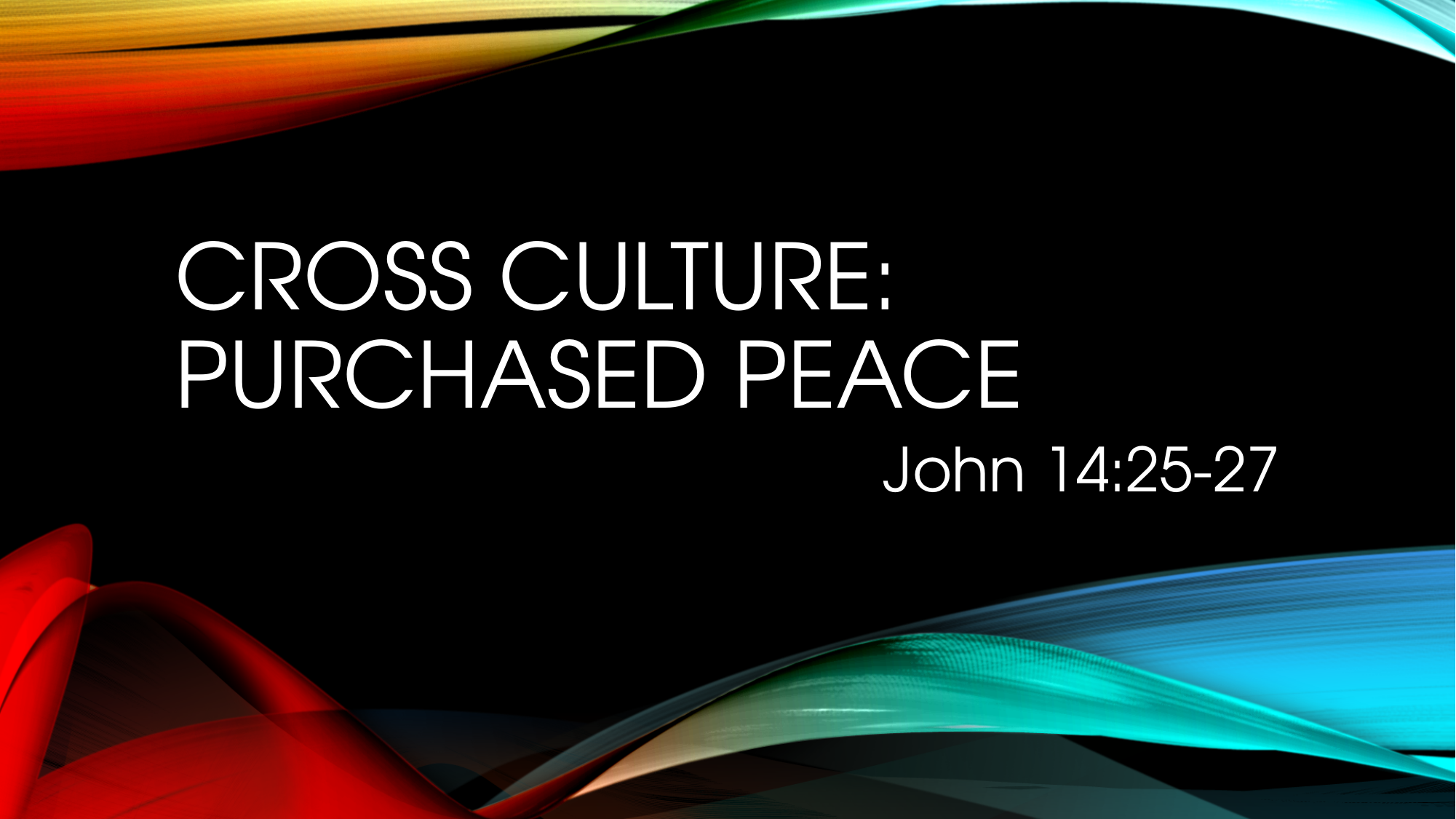

# Cross Culture: Purchased Peace
John 14:25-27